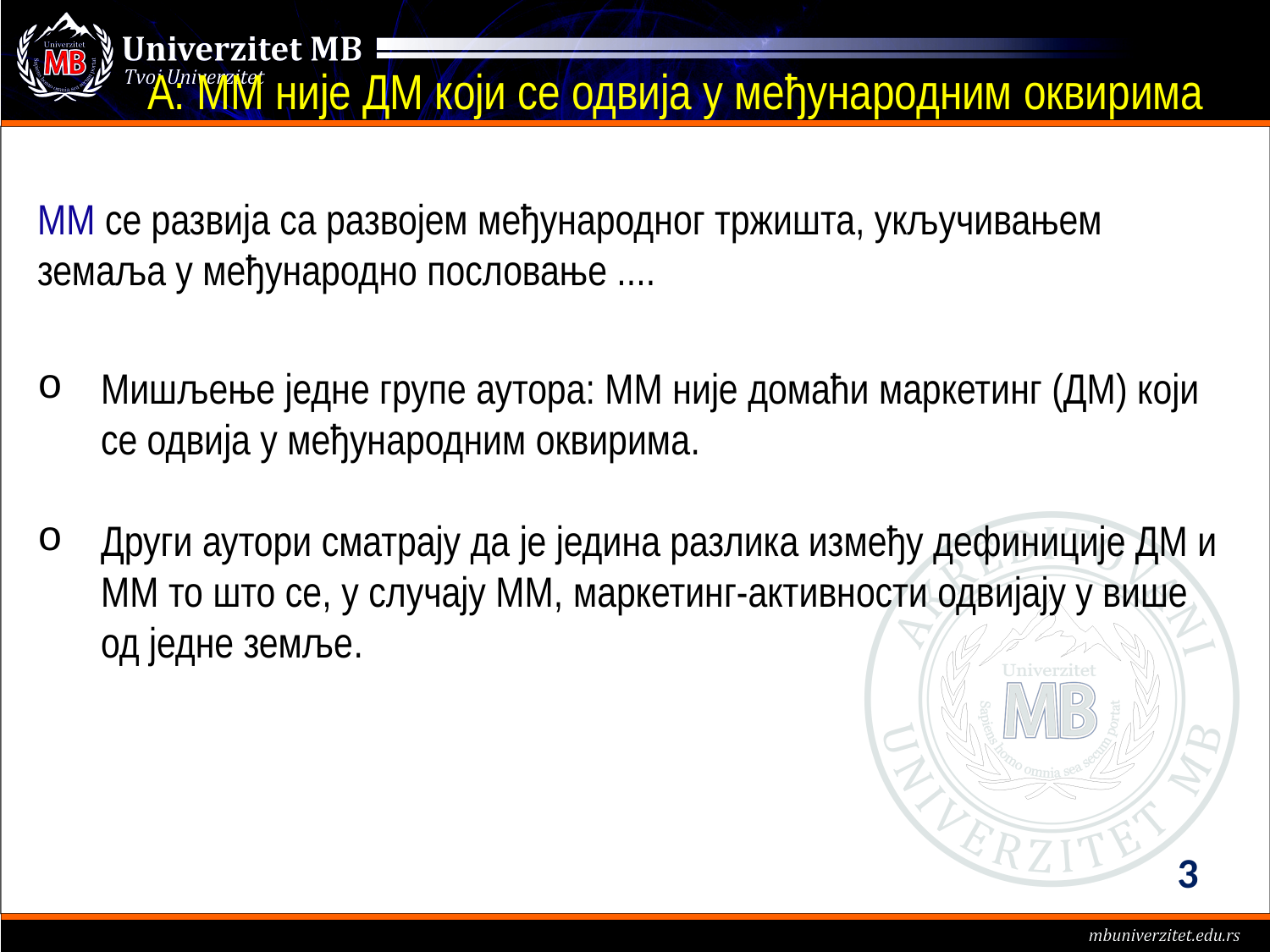

А: ММ није ДМ који се одвија у међународним оквирима
ММ се развија са развојем међународног тржишта, укључивањем земаља у међународно пословање ....

Мишљење једне групе аутора: ММ није домаћи маркетинг (ДМ) који се одвија у међународним оквирима.

Други аутори сматрају да је једина разлика између дефиниције ДМ и ММ то што се, у случају ММ, маркетинг-активности одвијају у више од једне земље.

3